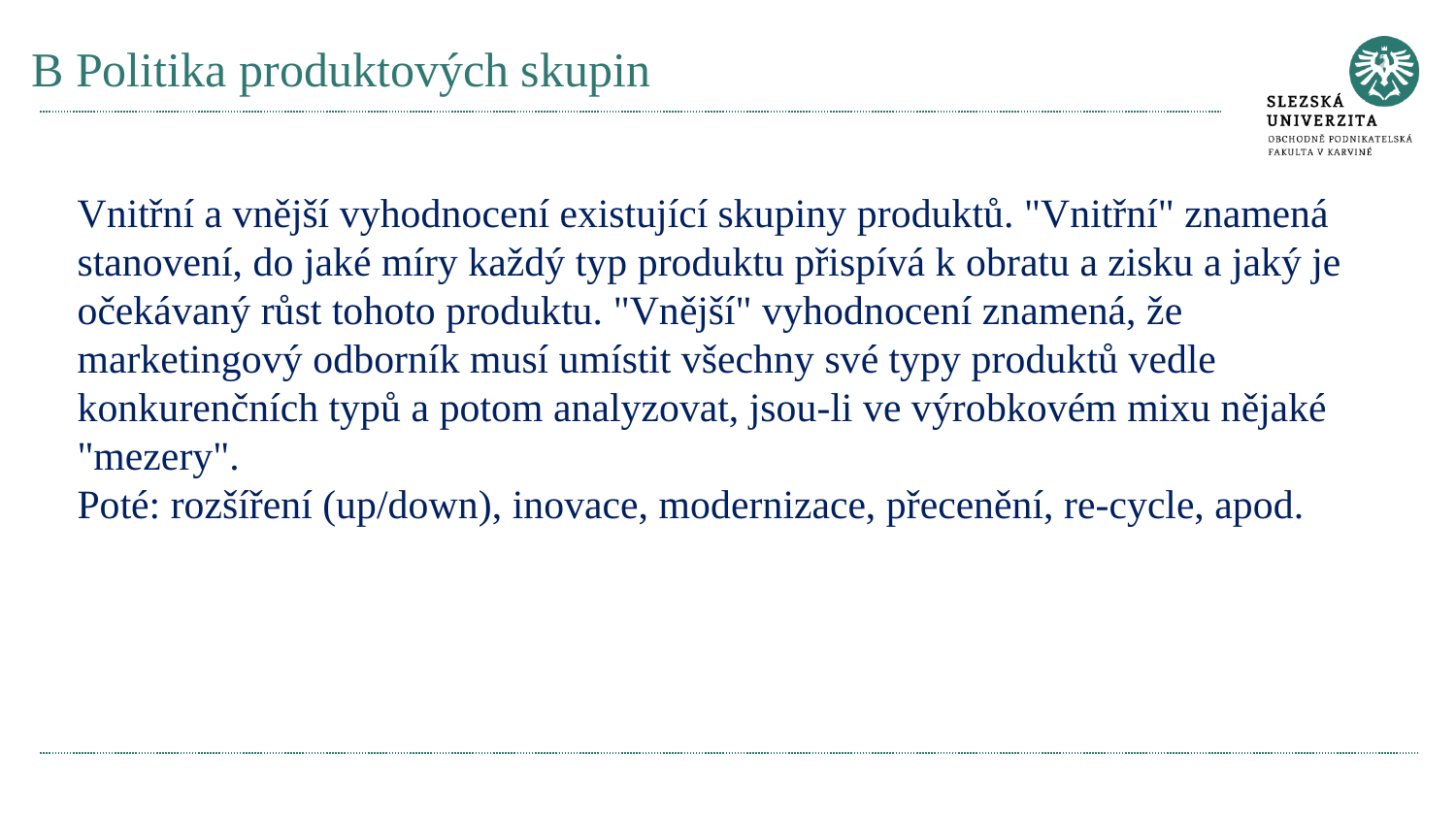

# B Politika produktových skupin
Vnitřní a vnější vyhodnocení existující skupiny produktů. "Vnitřní" znamená stanovení, do jaké míry každý typ produktu přispívá k obratu a zisku a jaký je očekávaný růst tohoto produktu. "Vnější" vyhodnocení znamená, že marketingový odborník musí umístit všechny své typy produktů vedle konkurenčních typů a potom analyzovat, jsou-li ve výrobkovém mixu nějaké "mezery".
Poté: rozšíření (up/down), inovace, modernizace, přecenění, re-cycle, apod.